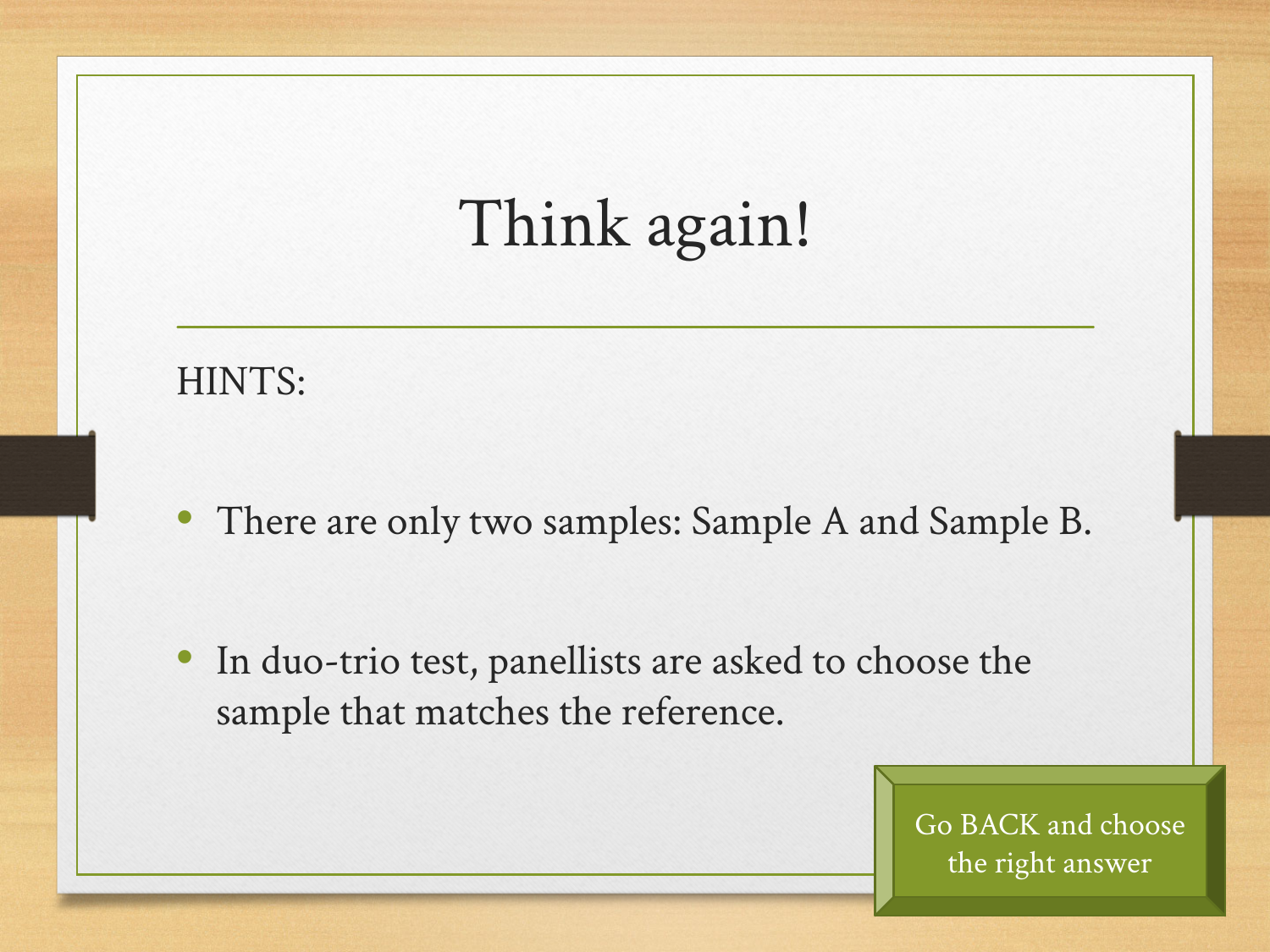

# Think again!
HINTS:

There are only two samples: Sample A and Sample B.

In duo-trio test, panellists are asked to choose the sample that matches the reference.

Go BACK and choose the right answer